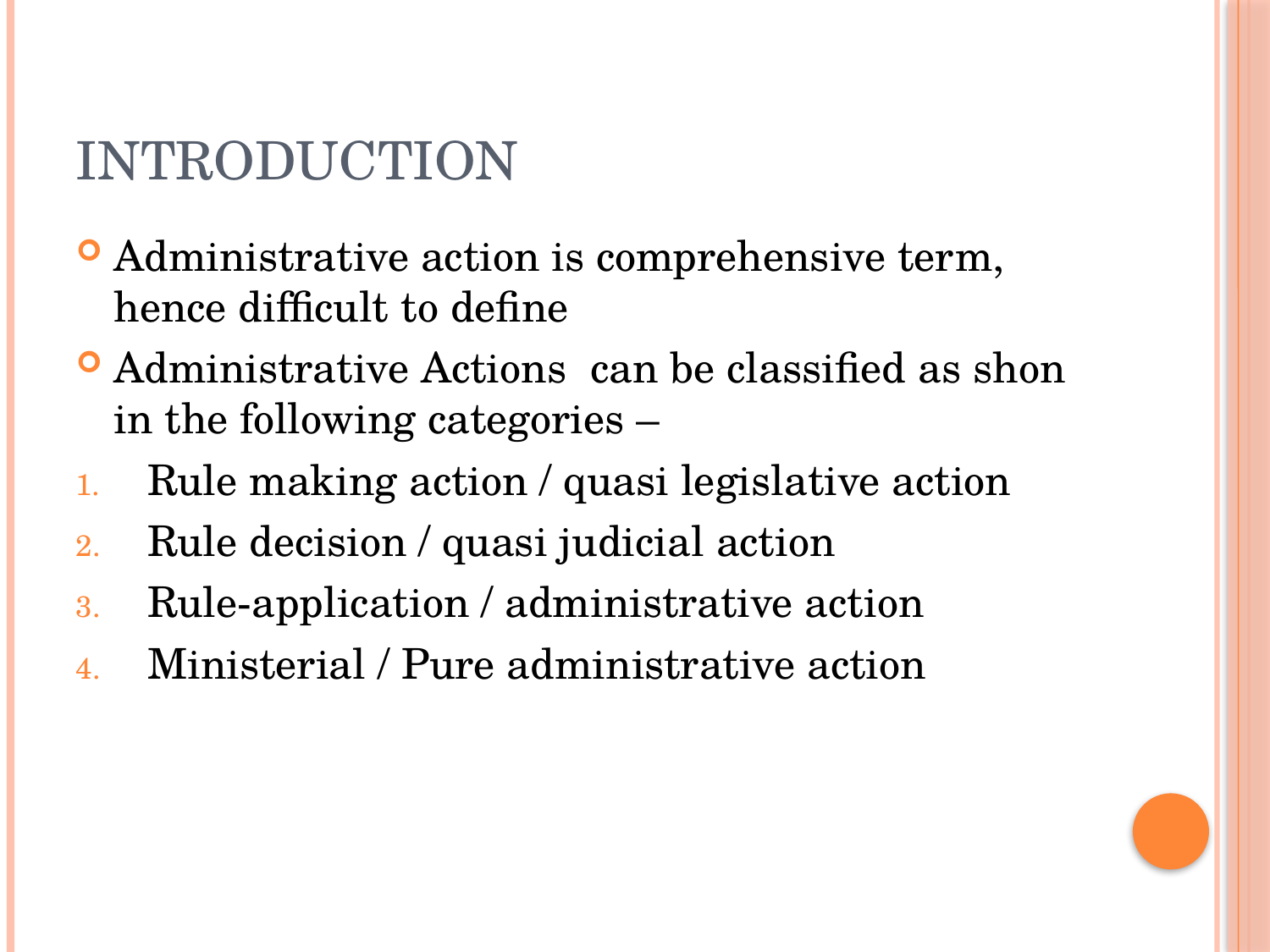

# Introduction
Administrative action is comprehensive term, hence difficult to define
Administrative Actions  can be classified as shon in the following categories –
Rule making action / quasi legislative action
Rule decision / quasi judicial action
Rule-application / administrative action
Ministerial / Pure administrative action